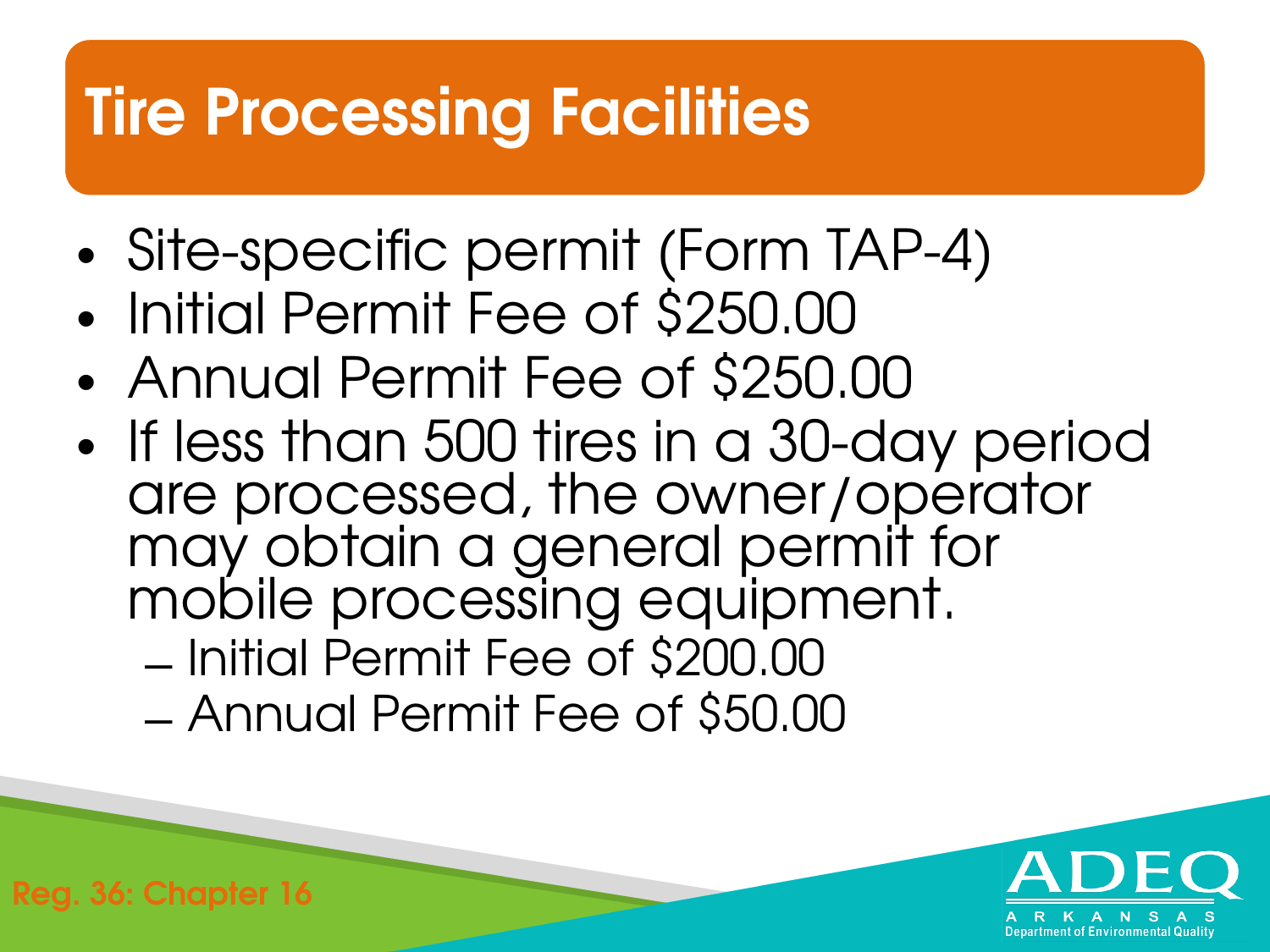

Tire Processing Facilities
Site-specific permit (Form TAP-4)
Initial Permit Fee of $250.00
Annual Permit Fee of $250.00
If less than 500 tires in a 30-day period are processed, the owner/operator may obtain a general permit for mobile processing equipment.
Initial Permit Fee of $200.00
Annual Permit Fee of $50.00
Reg. 36: Chapter 16